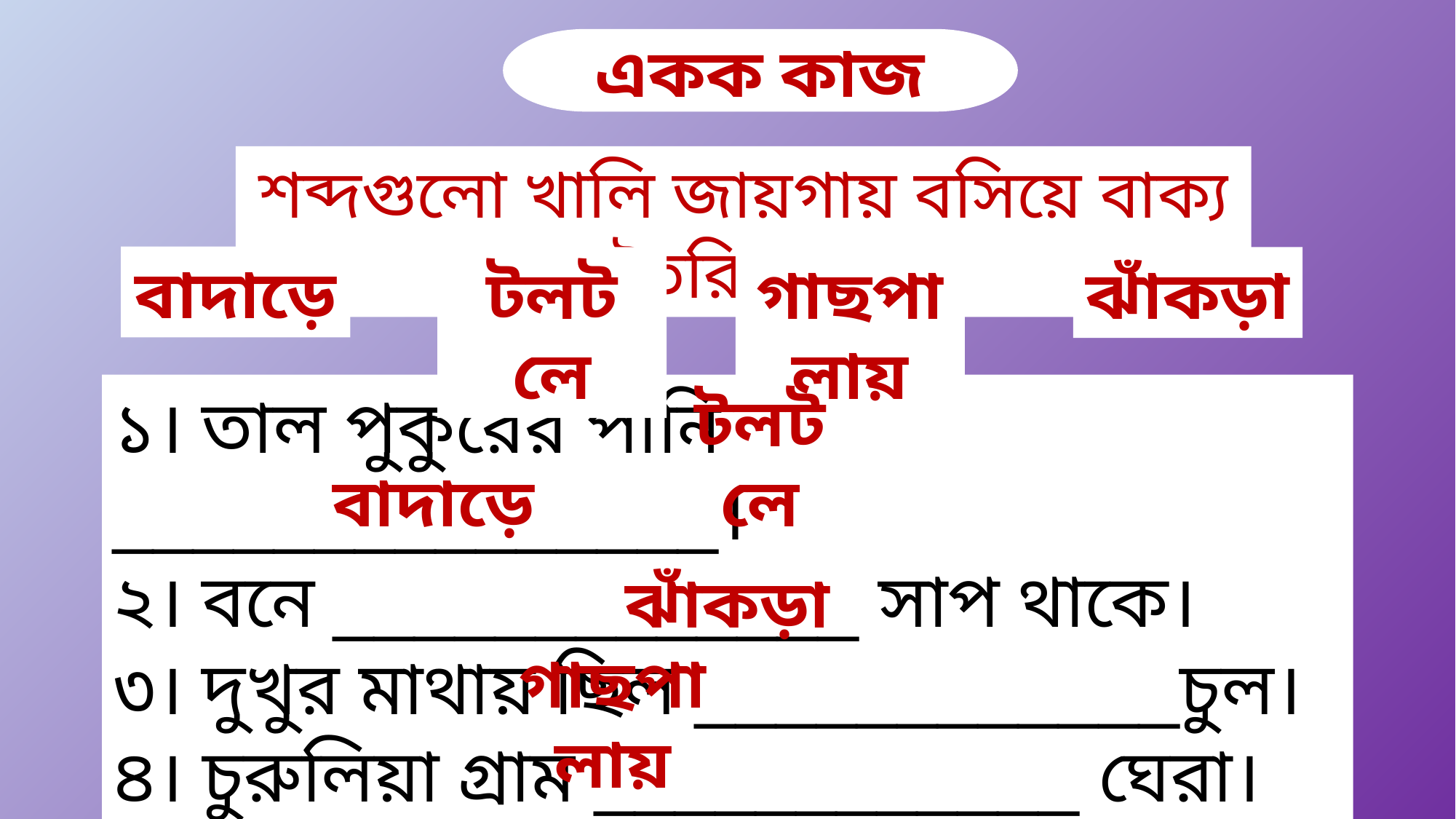

একক কাজ
শব্দগুলো খালি জায়গায় বসিয়ে বাক্য তৈরি কর
বাদাড়ে
টলটলে
গাছপালায়
ঝাঁকড়া
১। তাল পুকুরের পানি _______________।
২। বনে _____________ সাপ থাকে।
৩। দুখুর মাথায় ছিল ____________চুল।
৪। চুরুলিয়া গ্রাম ____________ ঘেরা।
টলটলে
বাদাড়ে
ঝাঁকড়া
গাছপালায়